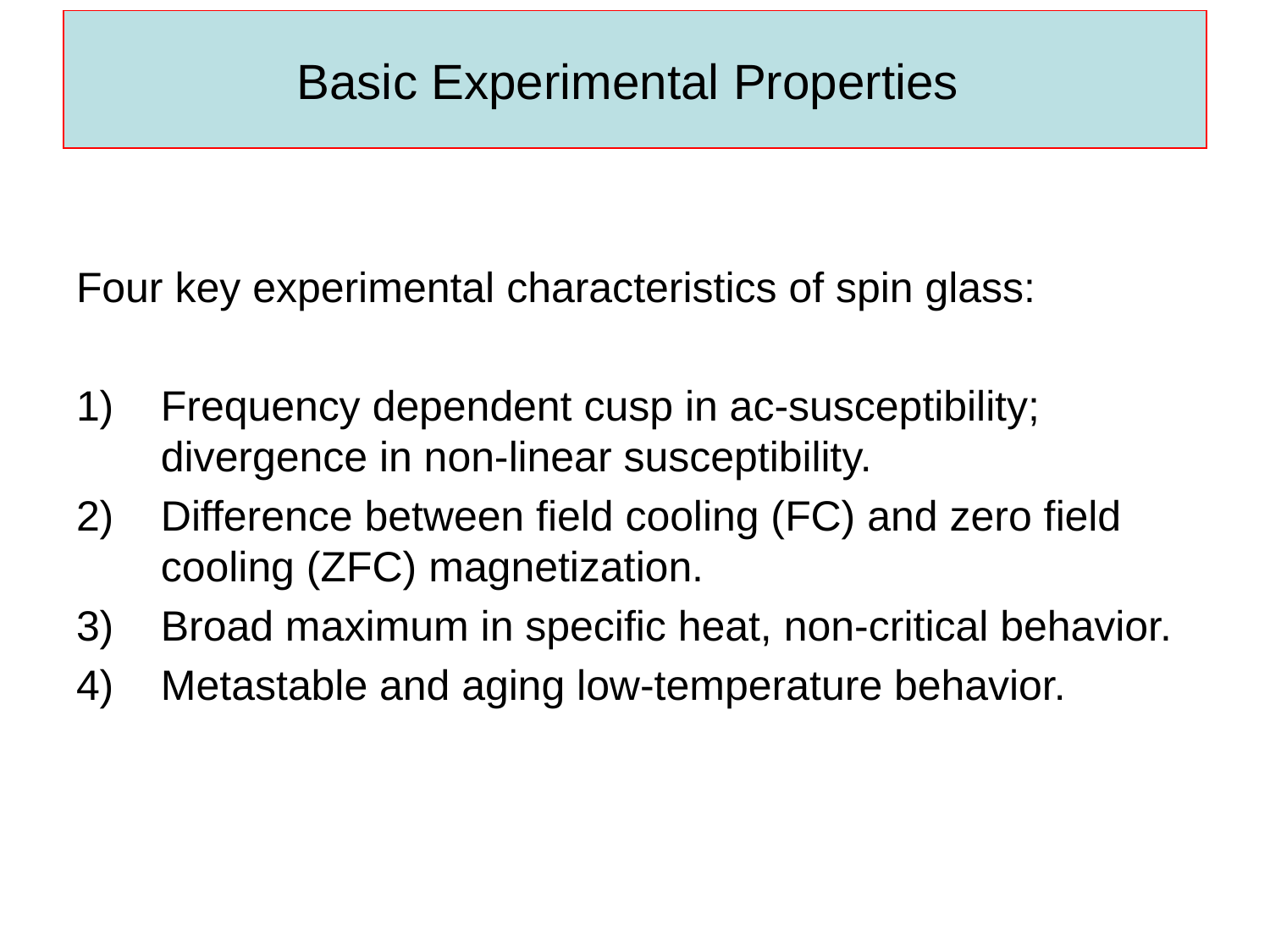

# Basic Experimental Properties
Four key experimental characteristics of spin glass:

Frequency dependent cusp in ac-susceptibility; divergence in non-linear susceptibility.
Difference between field cooling (FC) and zero field cooling (ZFC) magnetization.
Broad maximum in specific heat, non-critical behavior.
Metastable and aging low-temperature behavior.